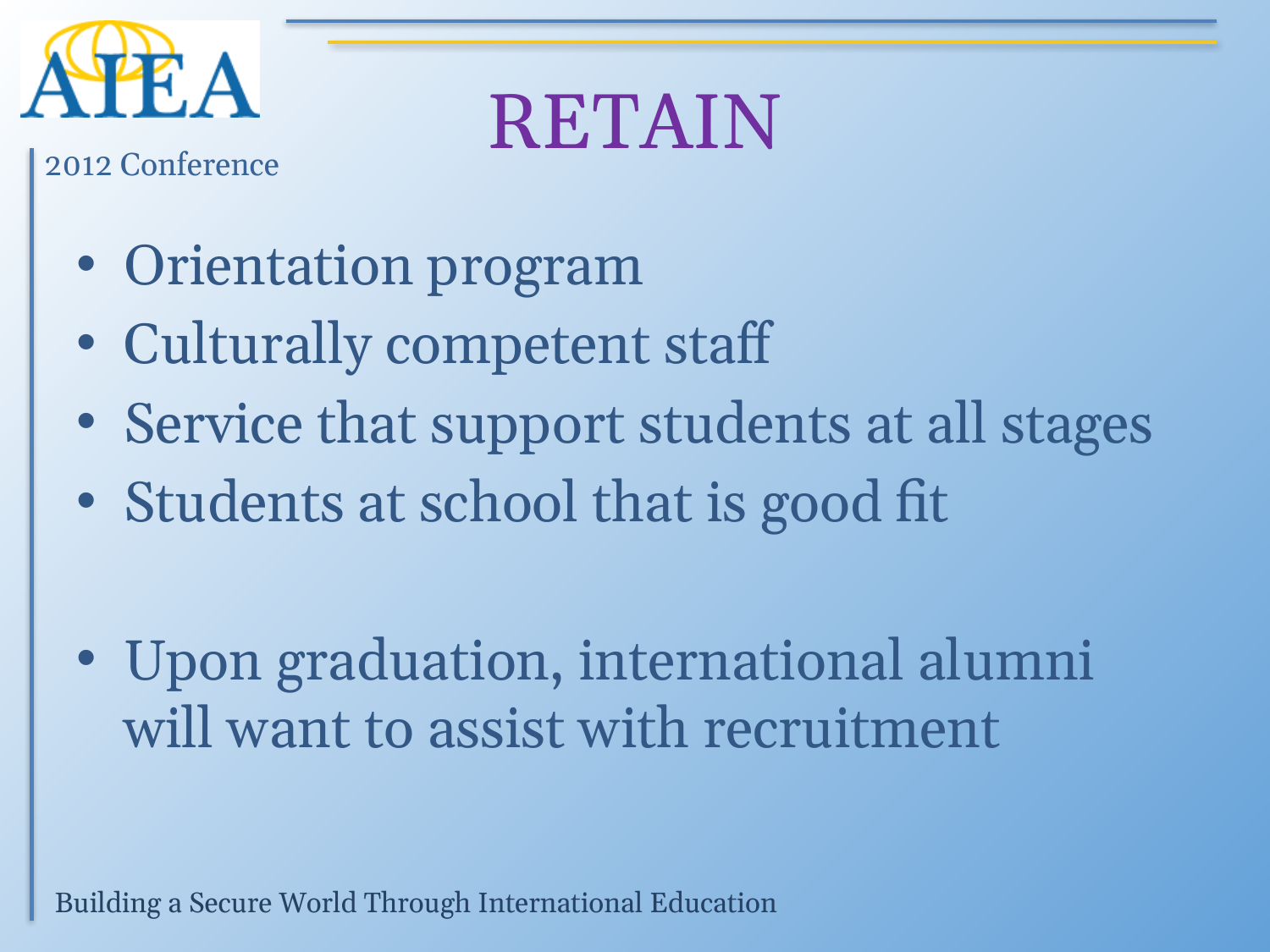

# RETAIN
Orientation program
Culturally competent staff
Service that support students at all stages
Students at school that is good fit

Upon graduation, international alumni will want to assist with recruitment